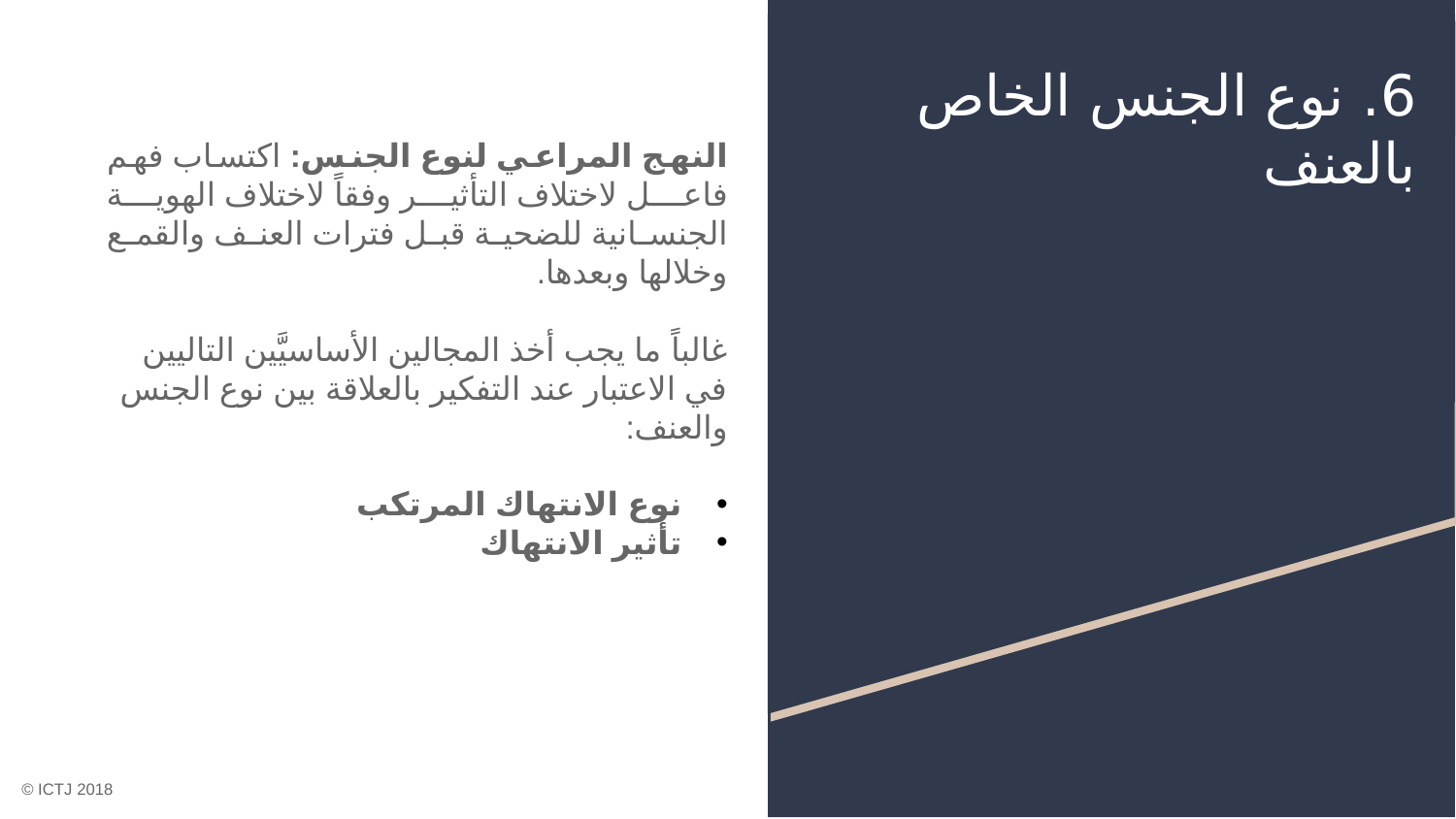

# 6. نوع الجنس الخاص بالعنف
النهج المراعي لنوع الجنس: اكتساب فهم فاعل لاختلاف التأثير وفقاً لاختلاف الهوية الجنسانية للضحية قبل فترات العنف والقمع وخلالها وبعدها.

غالباً ما يجب أخذ المجالين الأساسيَّين التاليين في الاعتبار عند التفكير بالعلاقة بين نوع الجنس والعنف:

نوع الانتهاك المرتكب
تأثير الانتهاك
© ICTJ 2018